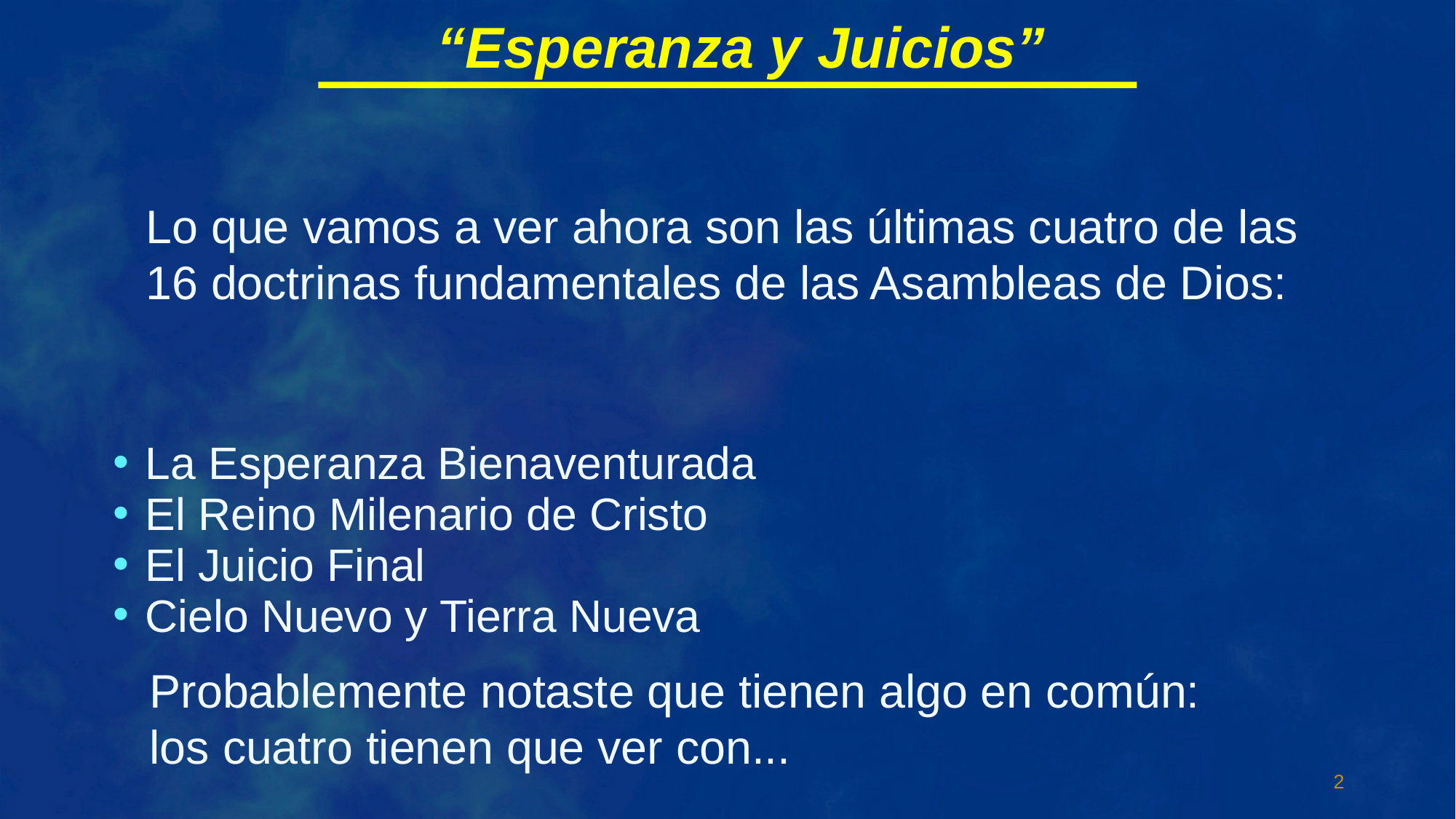

“Esperanza y Juicios”

Lo que vamos a ver ahora son las últimas cuatro de las 16 doctrinas fundamentales de las Asambleas de Dios:
La Esperanza Bienaventurada
El Reino Milenario de Cristo
El Juicio Final
Cielo Nuevo y Tierra Nueva
Probablemente notaste que tienen algo en común:
los cuatro tienen que ver con...